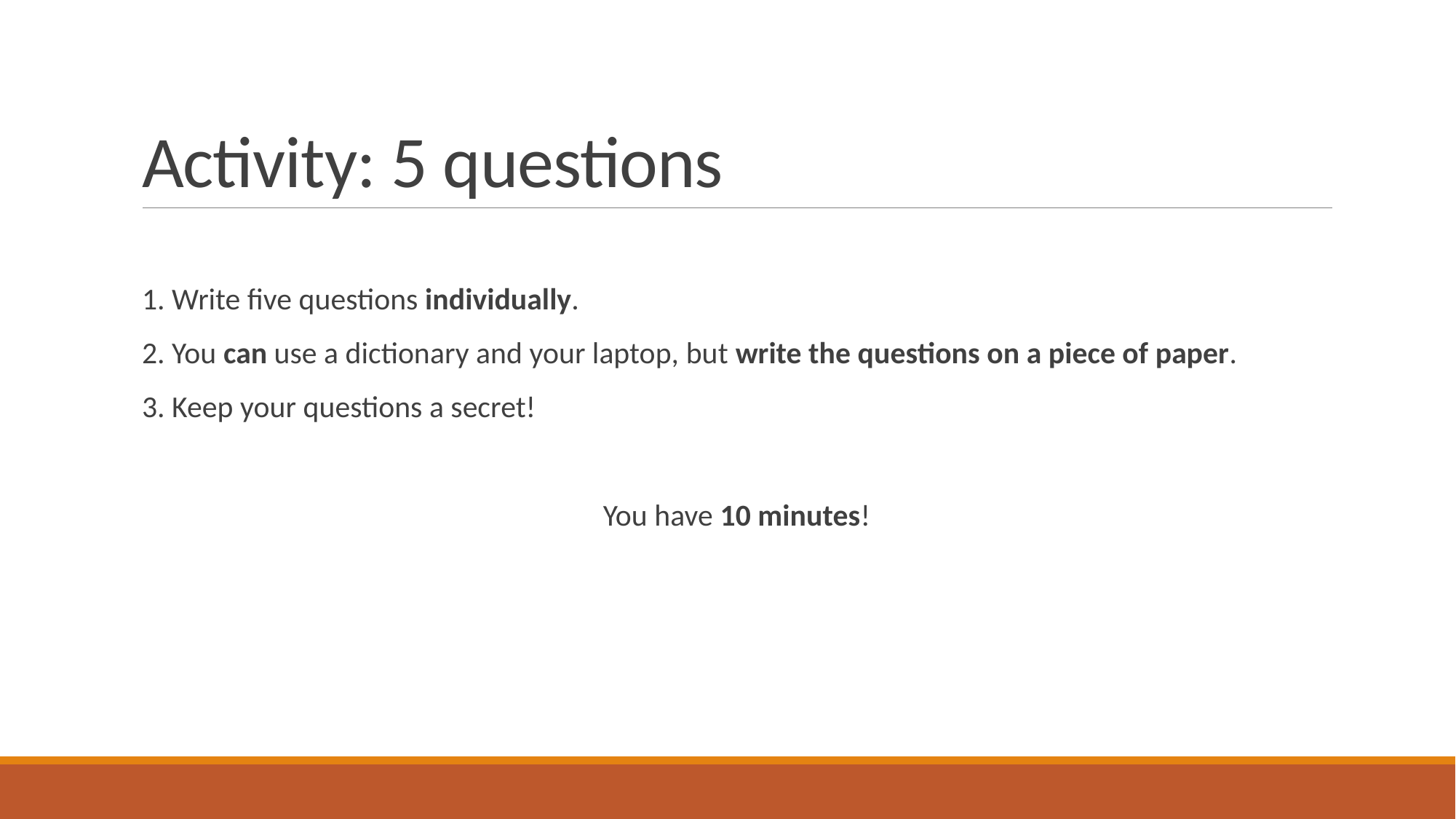

# Activity: 5 questions

1. Write five questions individually.
2. You can use a dictionary and your laptop, but write the questions on a piece of paper.
3. Keep your questions a secret!

You have 10 minutes!